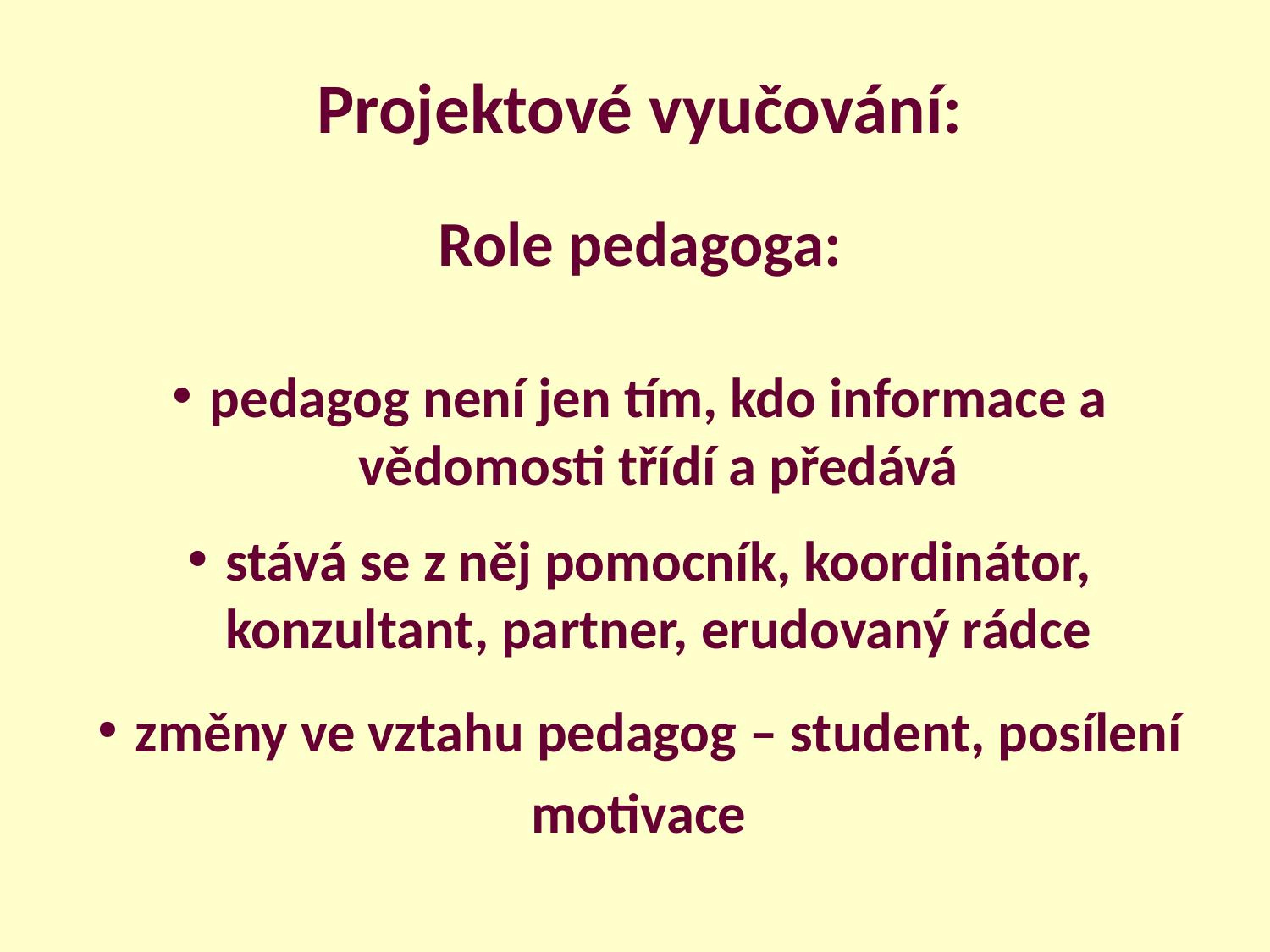

Projektové vyučování:

Role pedagoga:

pedagog není jen tím, kdo informace a vědomosti třídí a předává
stává se z něj pomocník, koordinátor, konzultant, partner, erudovaný rádce
změny ve vztahu pedagog – student, posílení motivace